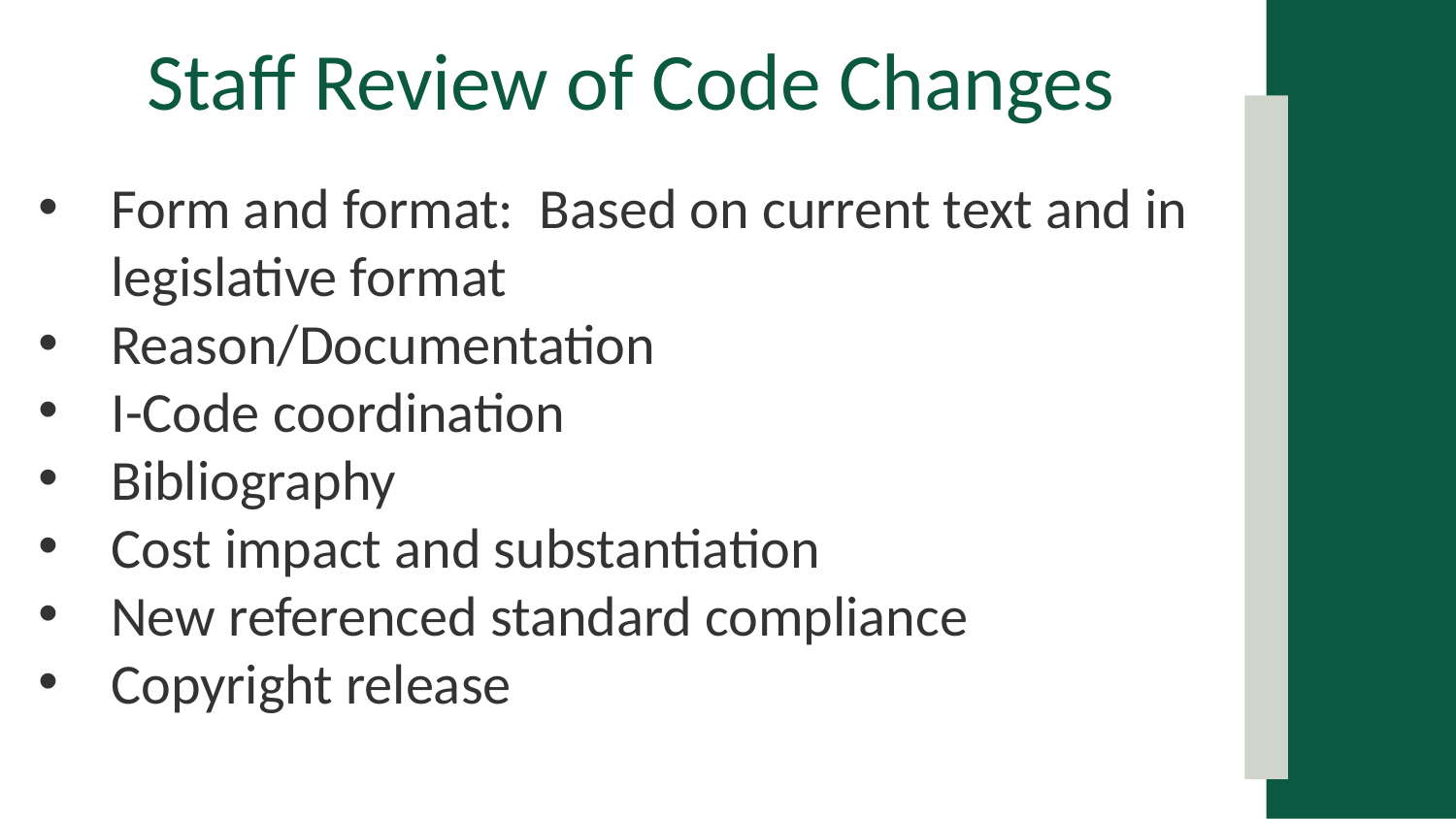

# Staff Review of Code Changes
Form and format:  Based on current text and in legislative format
Reason/Documentation
I-Code coordination
Bibliography
Cost impact and substantiation
New referenced standard compliance
Copyright release